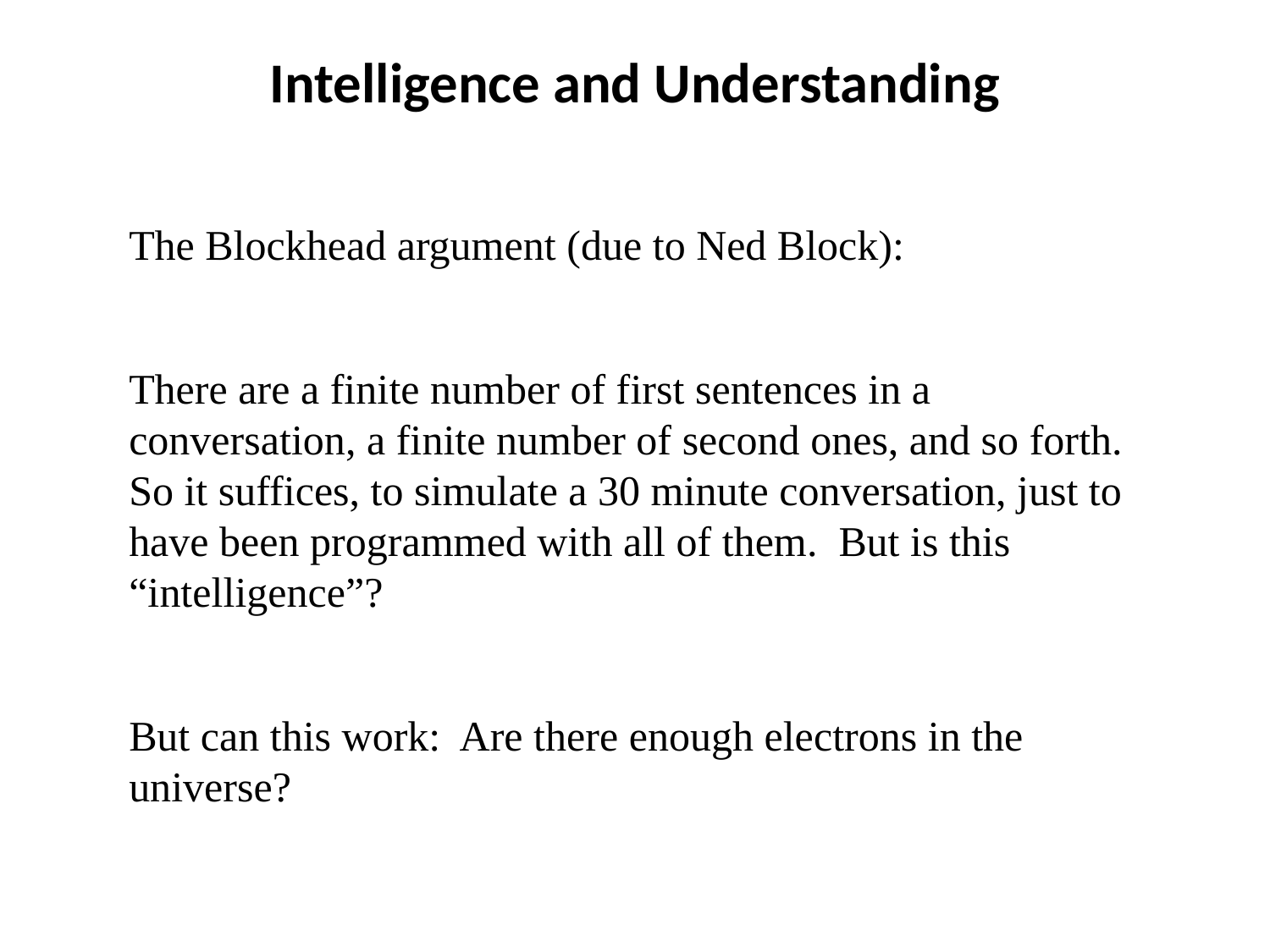

# Intelligence and Understanding
The Blockhead argument (due to Ned Block):

There are a finite number of first sentences in a conversation, a finite number of second ones, and so forth.  So it suffices, to simulate a 30 minute conversation, just to have been programmed with all of them.  But is this “intelligence”?

But can this work:  Are there enough electrons in the universe?